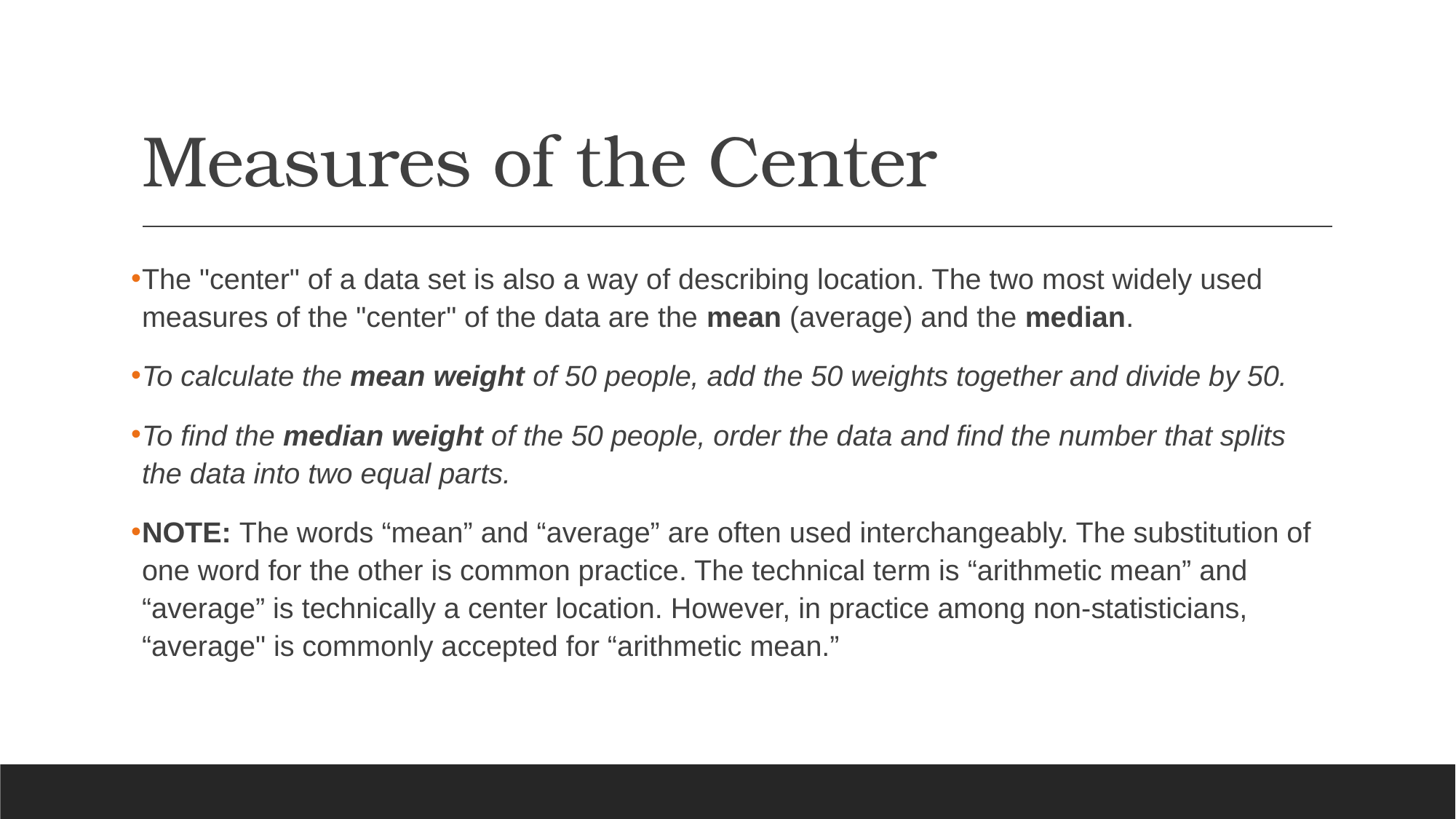

# Measures of the Center
The "center" of a data set is also a way of describing location. The two most widely used measures of the "center" of the data are the mean (average) and the median.
To calculate the mean weight of 50 people, add the 50 weights together and divide by 50.
To find the median weight of the 50 people, order the data and find the number that splits the data into two equal parts.
NOTE: The words “mean” and “average” are often used interchangeably. The substitution of one word for the other is common practice. The technical term is “arithmetic mean” and “average” is technically a center location. However, in practice among non-statisticians, “average" is commonly accepted for “arithmetic mean.”